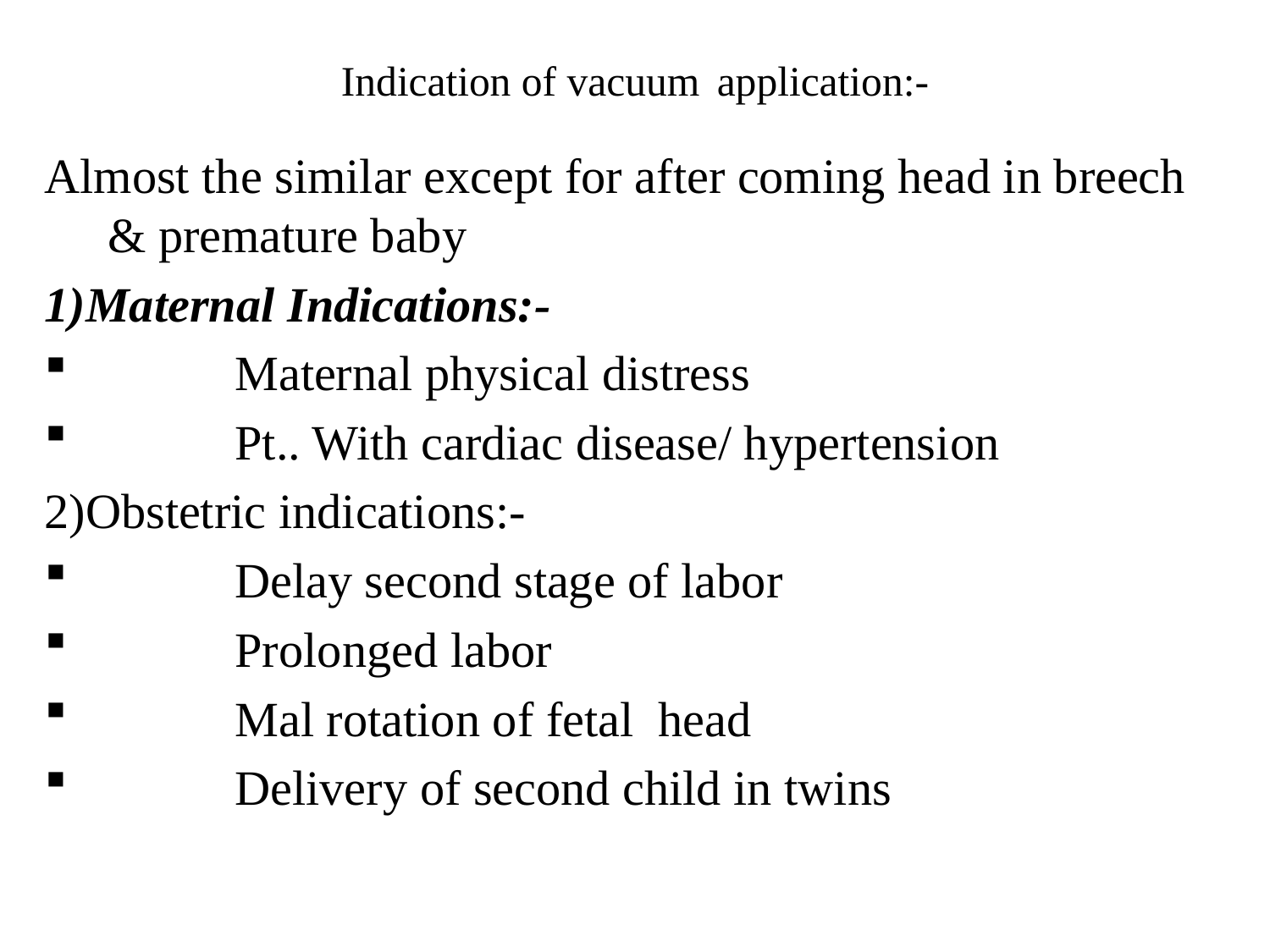

# Indication of vacuum application:-
Almost the similar except for after coming head in breech & premature baby
1)Maternal Indications:-
	Maternal physical distress
	Pt.. With cardiac disease/ hypertension
2)Obstetric indications:-
	Delay second stage of labor
	Prolonged labor
	Mal rotation of fetal  head
	Delivery of second child in twins.